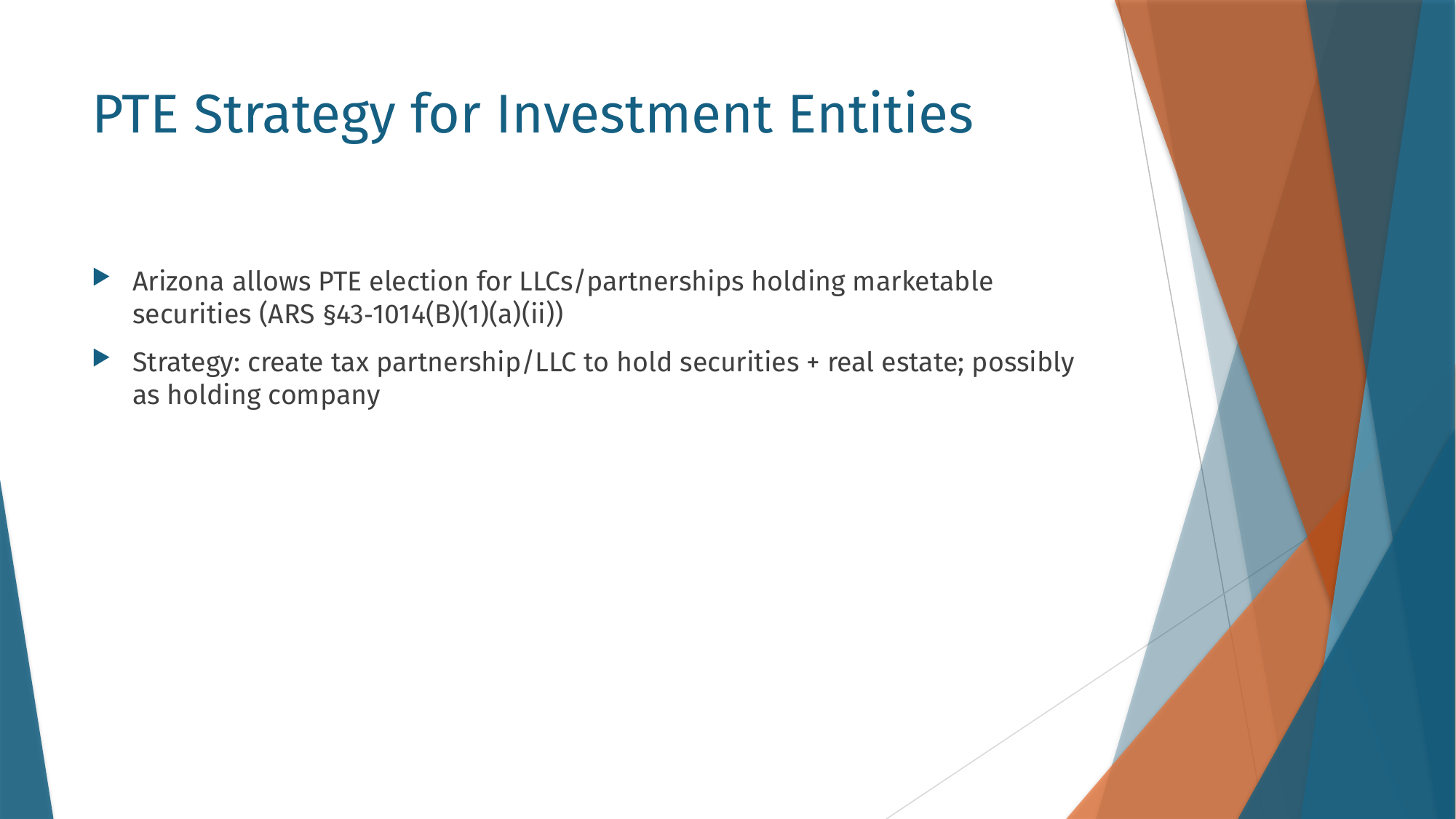

# PTE Strategy for Investment Entities
Arizona allows PTE election for LLCs/partnerships holding marketable securities (ARS §43‑1014(B)(1)(a)(ii))
Strategy: create tax partnership/LLC to hold securities + real estate; possibly as holding company